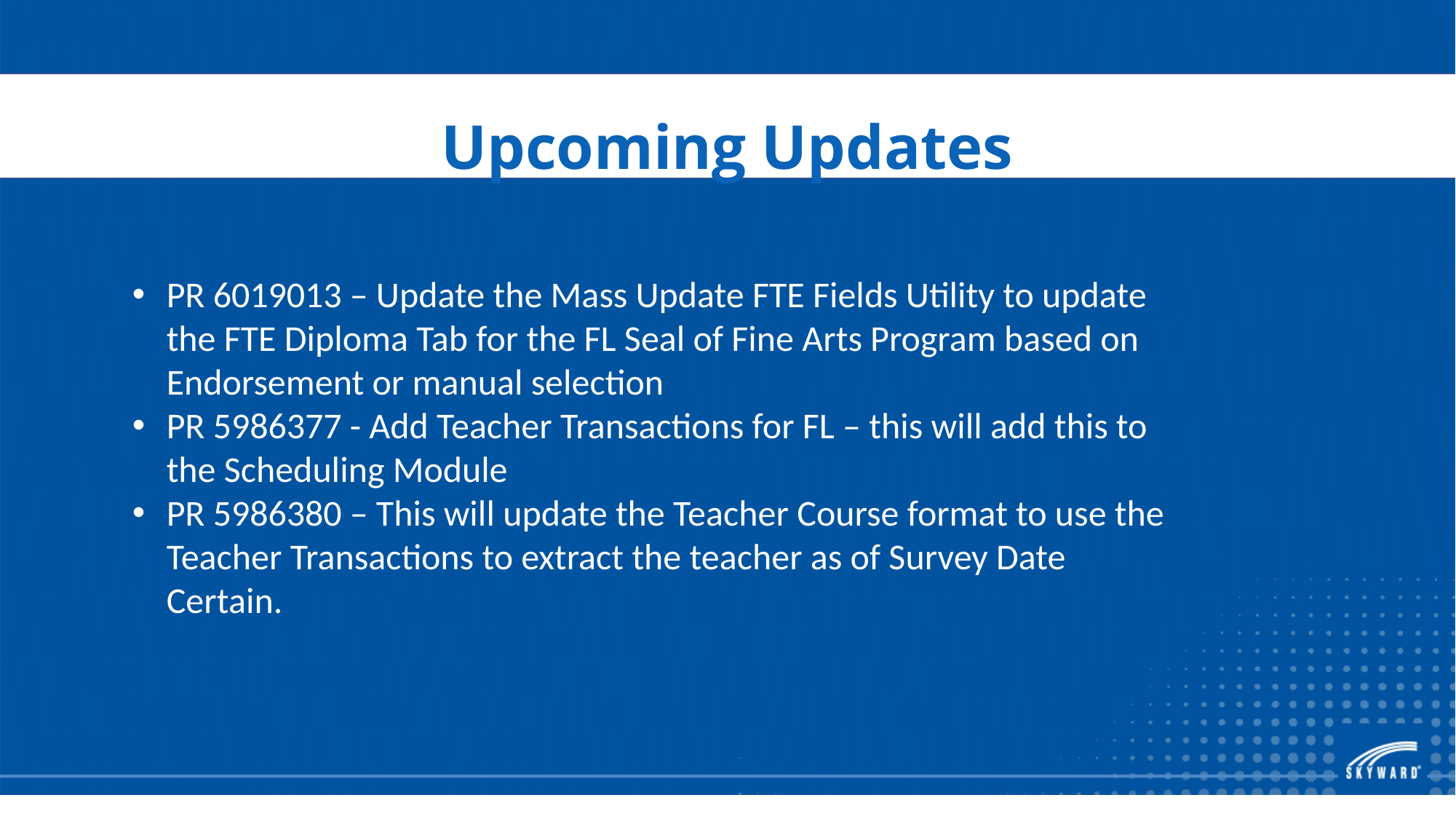

# Upcoming Updates
PR 6019013 – Update the Mass Update FTE Fields Utility to update the FTE Diploma Tab for the FL Seal of Fine Arts Program based on Endorsement or manual selection
PR 5986377 - Add Teacher Transactions for FL – this will add this to the Scheduling Module
PR 5986380 – This will update the Teacher Course format to use the Teacher Transactions to extract the teacher as of Survey Date Certain.